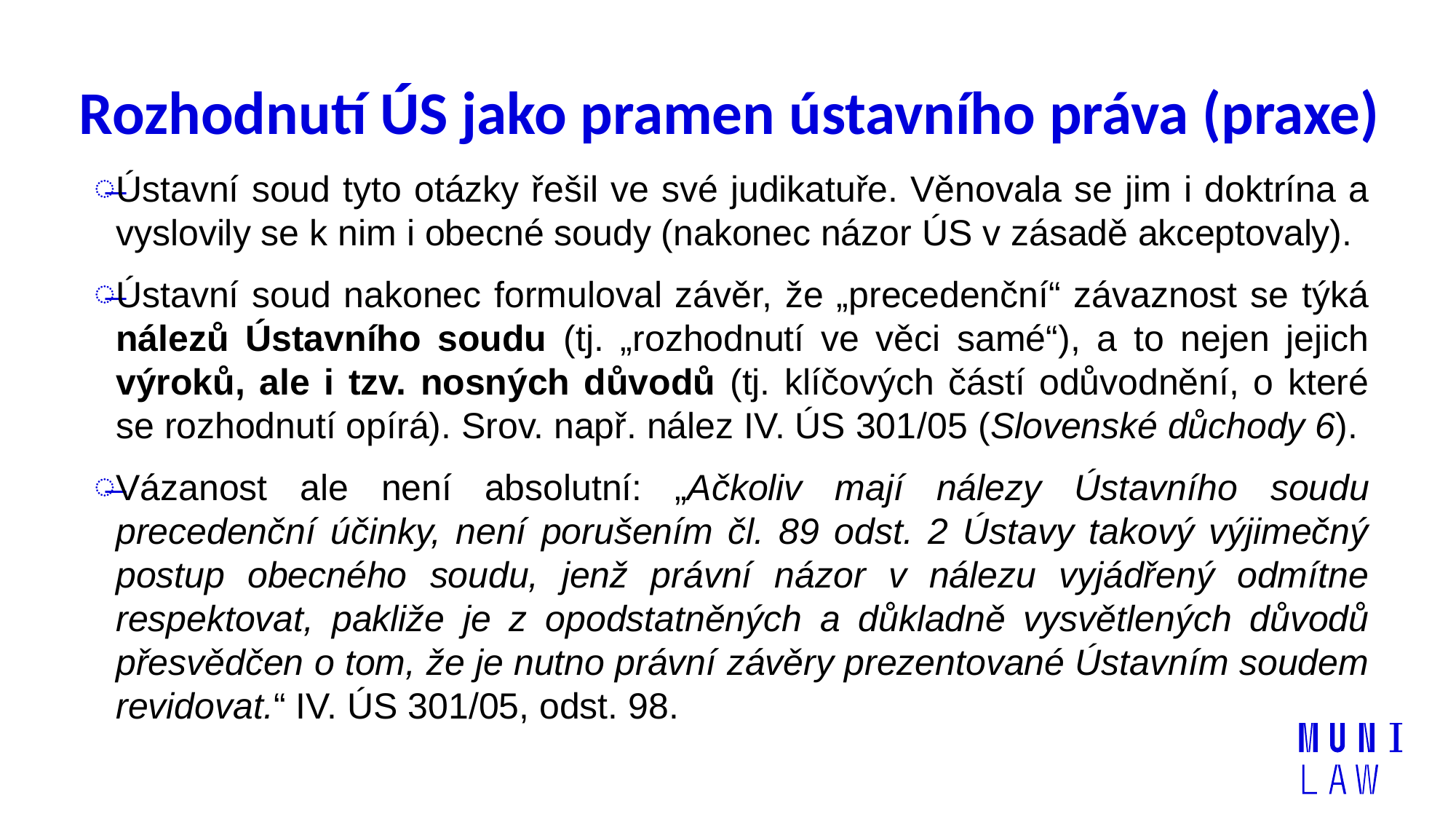

# Rozhodnutí ÚS jako pramen ústavního práva (praxe)
Ústavní soud tyto otázky řešil ve své judikatuře. Věnovala se jim i doktrína a vyslovily se k nim i obecné soudy (nakonec názor ÚS v zásadě akceptovaly).
Ústavní soud nakonec formuloval závěr, že „precedenční“ závaznost se týká nálezů Ústavního soudu (tj. „rozhodnutí ve věci samé“), a to nejen jejich výroků, ale i tzv. nosných důvodů (tj. klíčových částí odůvodnění, o které se rozhodnutí opírá). Srov. např. nález IV. ÚS 301/05 (Slovenské důchody 6).
Vázanost ale není absolutní: „Ačkoliv mají nálezy Ústavního soudu precedenční účinky, není porušením čl. 89 odst. 2 Ústavy takový výjimečný postup obecného soudu, jenž právní názor v nálezu vyjádřený odmítne respektovat, pakliže je z opodstatněných a důkladně vysvětlených důvodů přesvědčen o tom, že je nutno právní závěry prezentované Ústavním soudem revidovat.“ IV. ÚS 301/05, odst. 98.